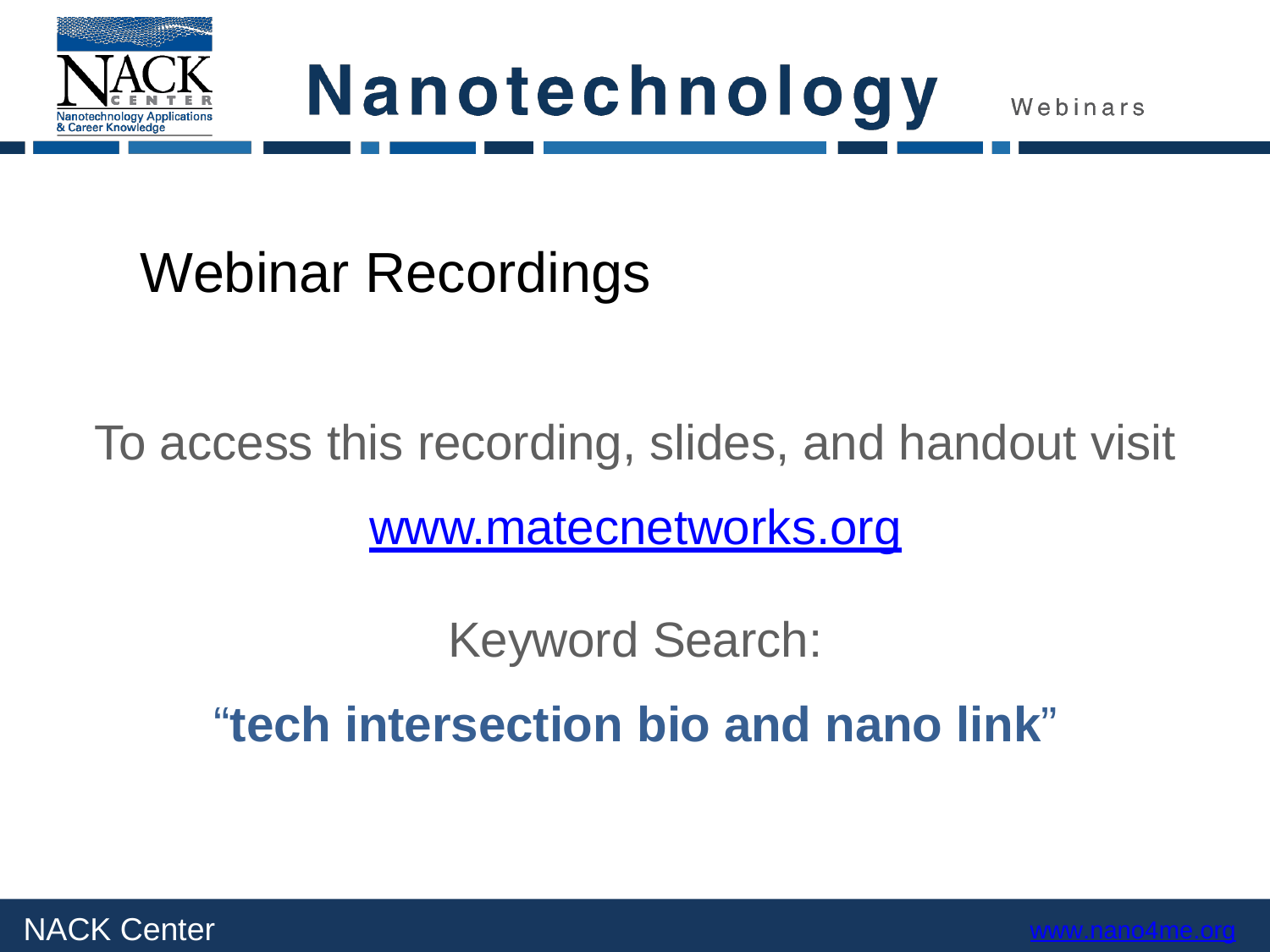

Webinar Recordings
To access this recording, slides, and handout visit
www.matecnetworks.org

Keyword Search:
“tech intersection bio and nano link”

NACK Center
www.nano4me.org